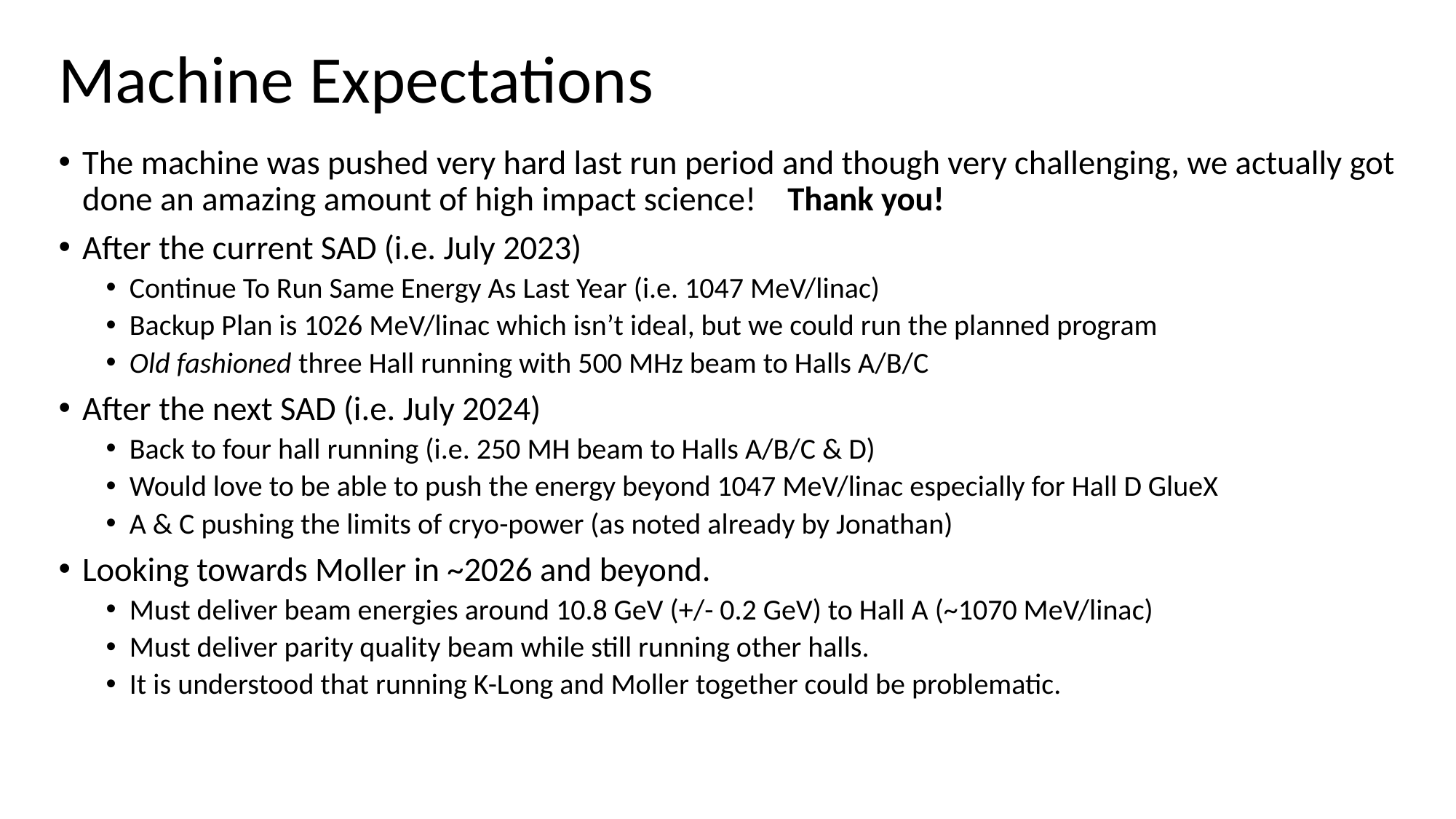

# Machine Expectations
The machine was pushed very hard last run period and though very challenging, we actually got done an amazing amount of high impact science!    Thank you!
After the current SAD (i.e. July 2023)
Continue To Run Same Energy As Last Year (i.e. 1047 MeV/linac)
Backup Plan is 1026 MeV/linac which isn’t ideal, but we could run the planned program
Old fashioned three Hall running with 500 MHz beam to Halls A/B/C
After the next SAD (i.e. July 2024)
Back to four hall running (i.e. 250 MH beam to Halls A/B/C & D)
Would love to be able to push the energy beyond 1047 MeV/linac especially for Hall D GlueX
A & C pushing the limits of cryo-power (as noted already by Jonathan)
Looking towards Moller in ~2026 and beyond.
Must deliver beam energies around 10.8 GeV (+/- 0.2 GeV) to Hall A (~1070 MeV/linac)
Must deliver parity quality beam while still running other halls.
It is understood that running K-Long and Moller together could be problematic.